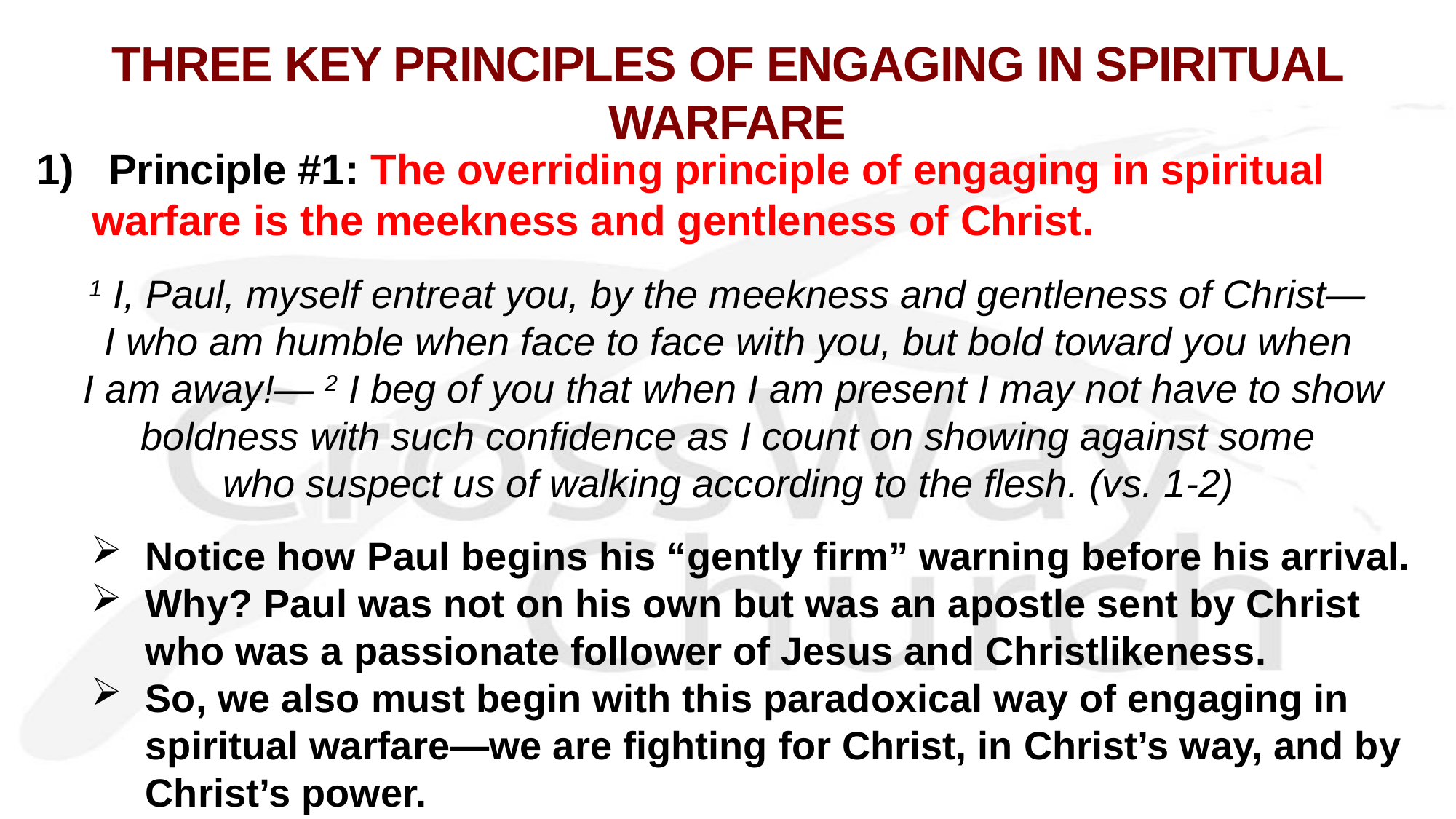

# THREE KEY PRINCIPLES OF ENGAGING IN SPIRITUAL WARFARE
1)   Principle #1: The overriding principle of engaging in spiritual warfare is the meekness and gentleness of Christ.

1 I, Paul, myself entreat you, by the meekness and gentleness of Christ—
I who am humble when face to face with you, but bold toward you when
 I am away!— 2 I beg of you that when I am present I may not have to show
 boldness with such confidence as I count on showing against some
who suspect us of walking according to the flesh. (vs. 1-2)

Notice how Paul begins his “gently firm” warning before his arrival.
Why? Paul was not on his own but was an apostle sent by Christ who was a passionate follower of Jesus and Christlikeness.
So, we also must begin with this paradoxical way of engaging in spiritual warfare—we are fighting for Christ, in Christ’s way, and by Christ’s power.